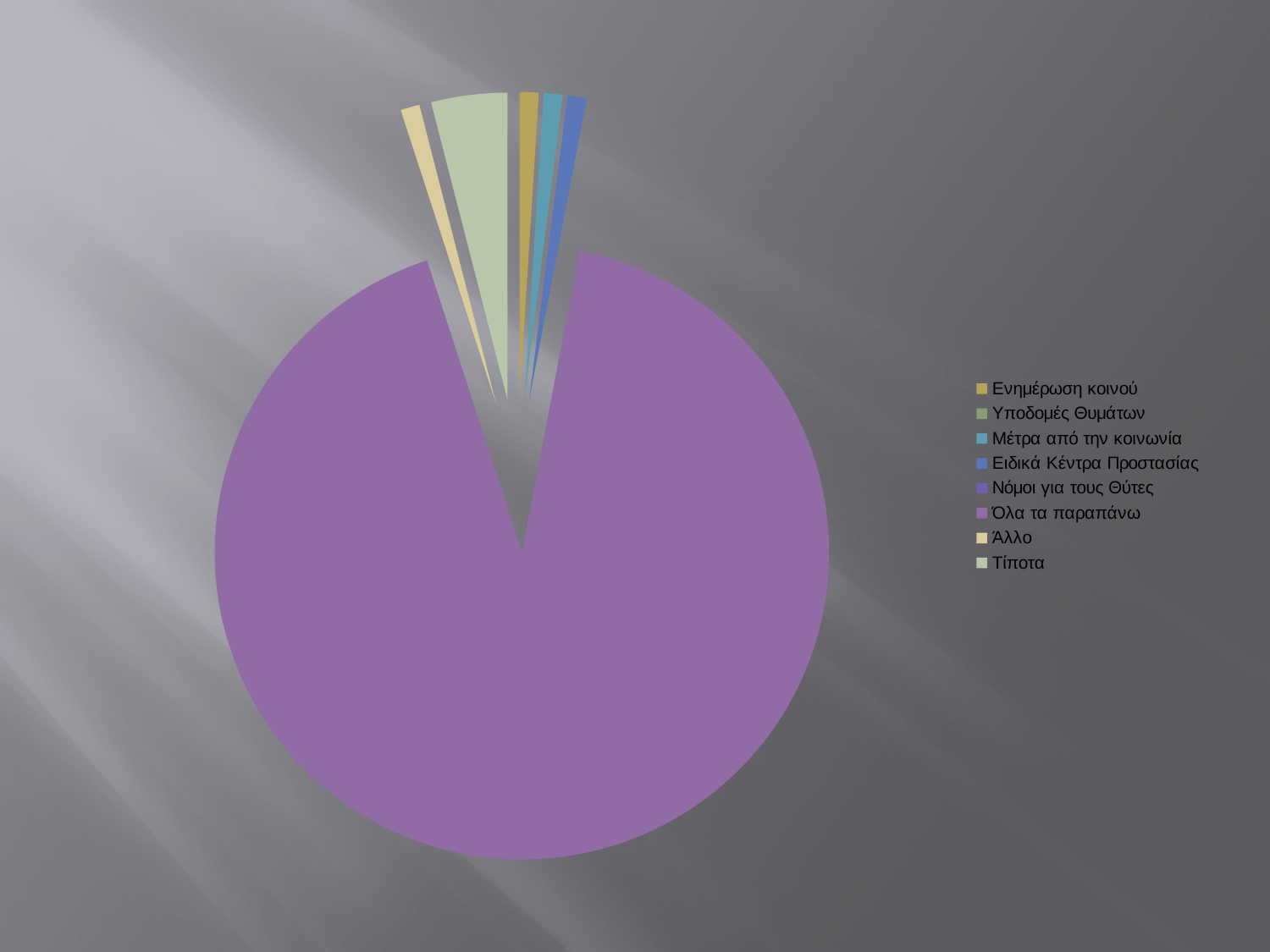

### Chart

| Category | Σημαντικότερα Μέτρα |
|---|---|
| Ενημέρωση κοινού | 1.0 |
| Υποδομές Θυμάτων | 0.0 |
| Μέτρα από την κοινωνία | 1.0 |
| Ειδικά Κέντρα Προστασίας | 1.0 |
| Νόμοι για τους Θύτες | 0.0 |
| Όλα τα παραπάνω  | 92.0 |
| Άλλο | 1.0 |
| Τίποτα  | 4.0 |